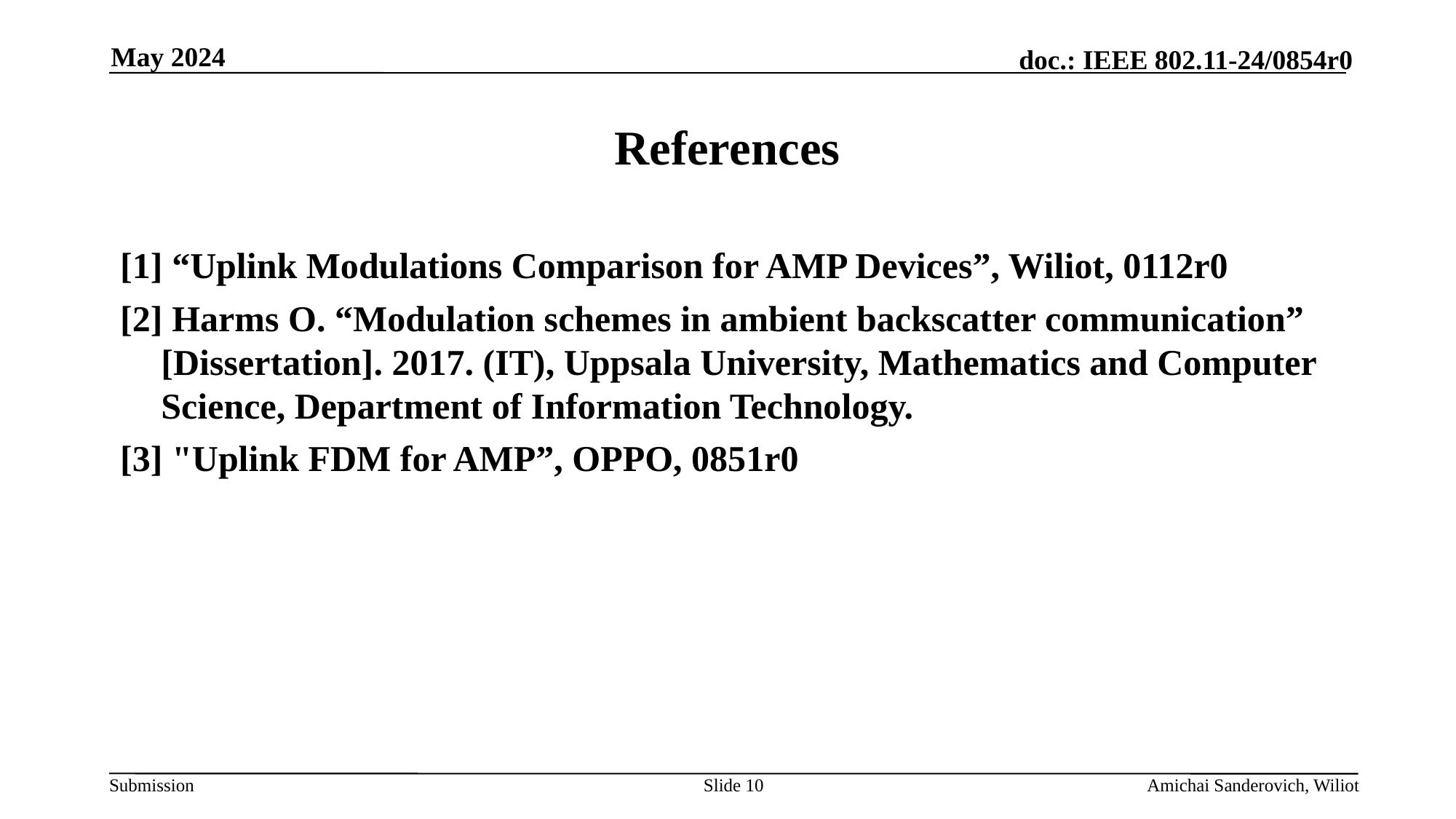

May 2024
# References
[1] “Uplink Modulations Comparison for AMP Devices”, Wiliot, 0112r0
[2] Harms O. “Modulation schemes in ambient backscatter communication” [Dissertation]. 2017. (IT), Uppsala University, Mathematics and Computer Science, Department of Information Technology.
[3] "Uplink FDM for AMP”, OPPO, 0851r0
Slide 10
Amichai Sanderovich, Wiliot